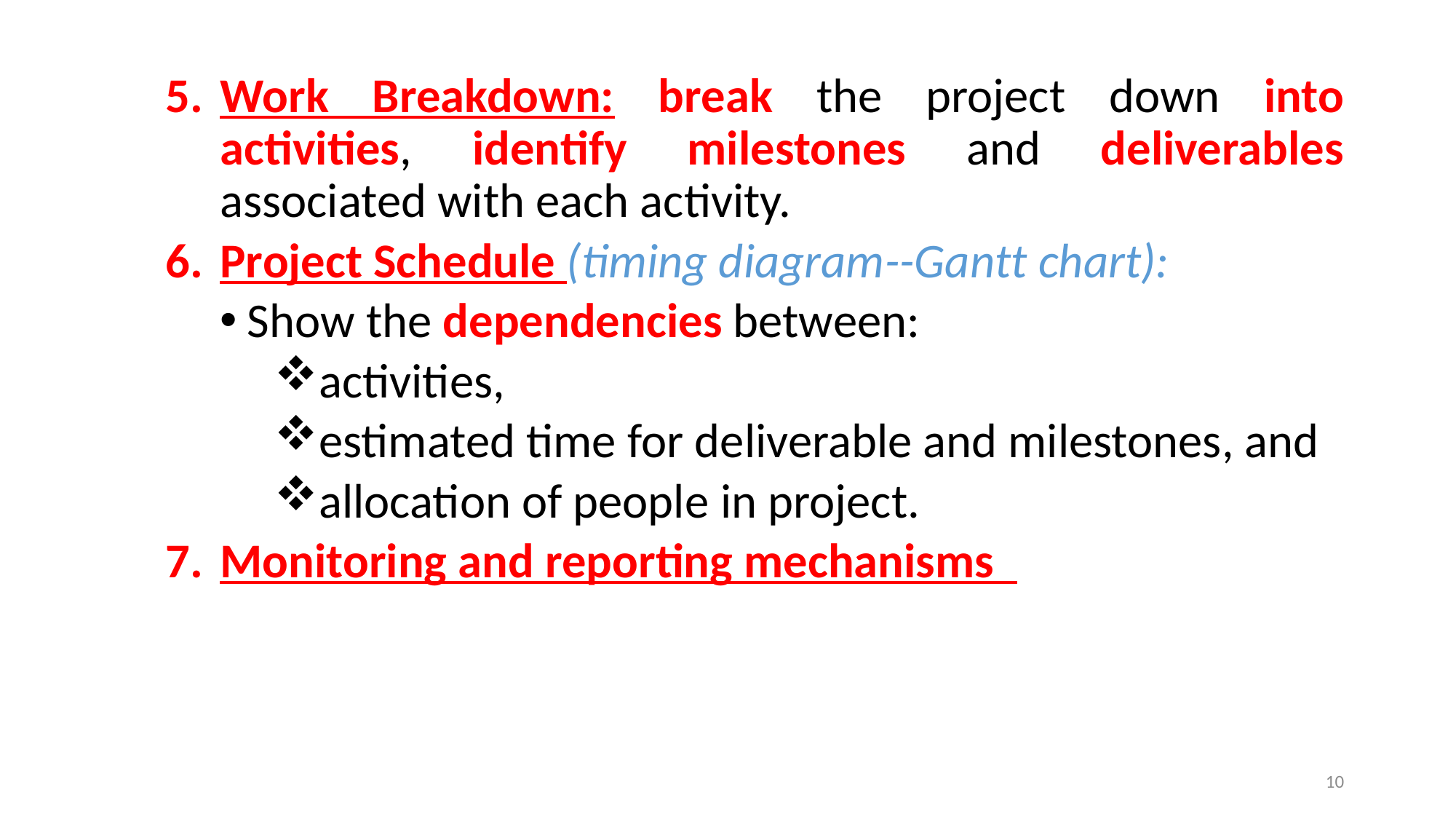

Work Breakdown: break the project down into activities, identify milestones and deliverables associated with each activity.
Project Schedule (timing diagram--Gantt chart):
Show the dependencies between:
activities,
estimated time for deliverable and milestones, and
allocation of people in project.
Monitoring and reporting mechanisms
10